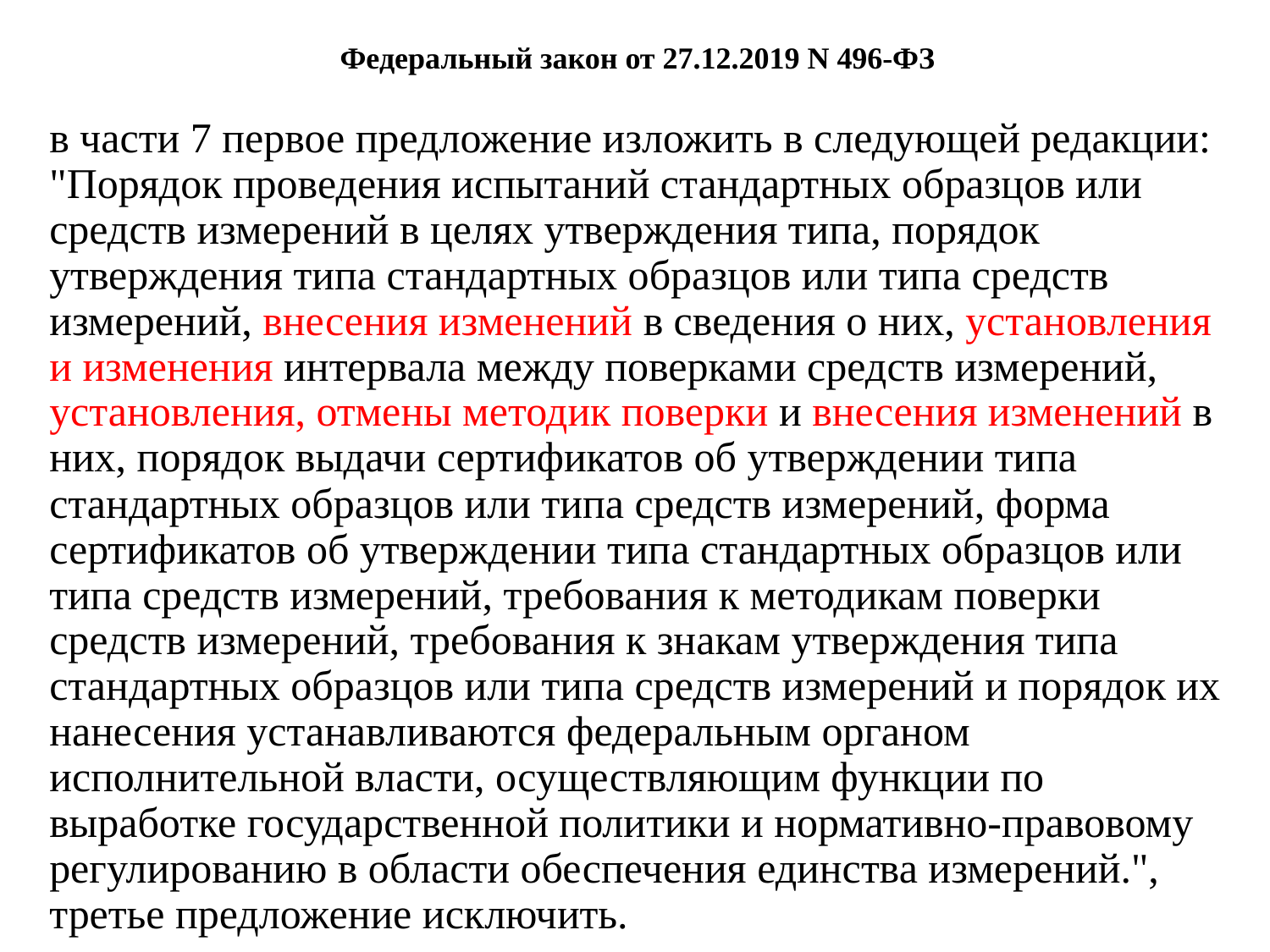

# Федеральный закон от 27.12.2019 N 496-ФЗ
в части 7 первое предложение изложить в следующей редакции: "Порядок проведения испытаний стандартных образцов или средств измерений в целях утверждения типа, порядок утверждения типа стандартных образцов или типа средств измерений, внесения изменений в сведения о них, установления и изменения интервала между поверками средств измерений, установления, отмены методик поверки и внесения изменений в них, порядок выдачи сертификатов об утверждении типа стандартных образцов или типа средств измерений, форма сертификатов об утверждении типа стандартных образцов или типа средств измерений, требования к методикам поверки средств измерений, требования к знакам утверждения типа стандартных образцов или типа средств измерений и порядок их нанесения устанавливаются федеральным органом исполнительной власти, осуществляющим функции по выработке государственной политики и нормативно-правовому регулированию в области обеспечения единства измерений.", третье предложение исключить.